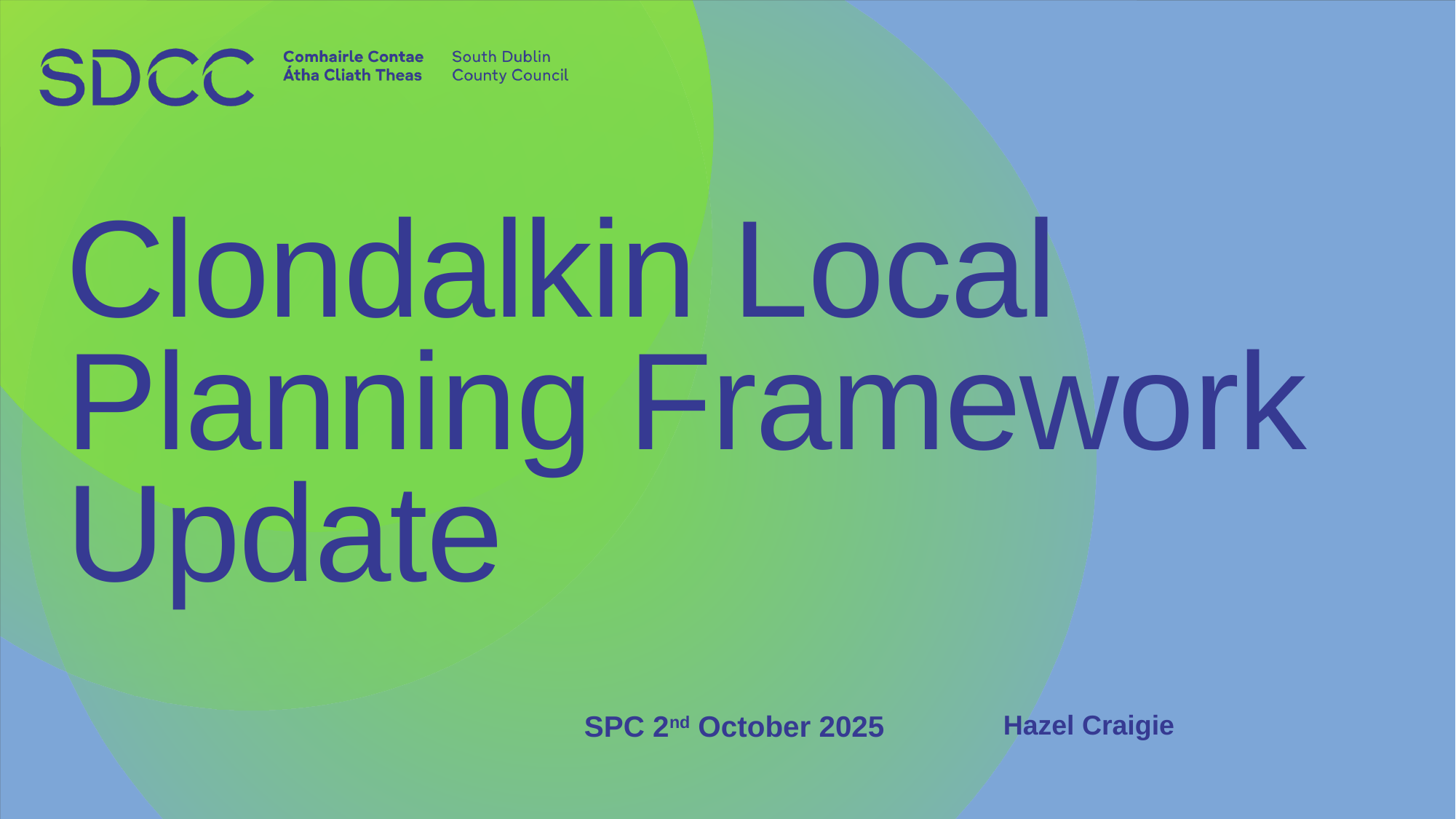

# Clondalkin Local Planning Framework Update
SPC 2nd October 2025
Hazel Craigie